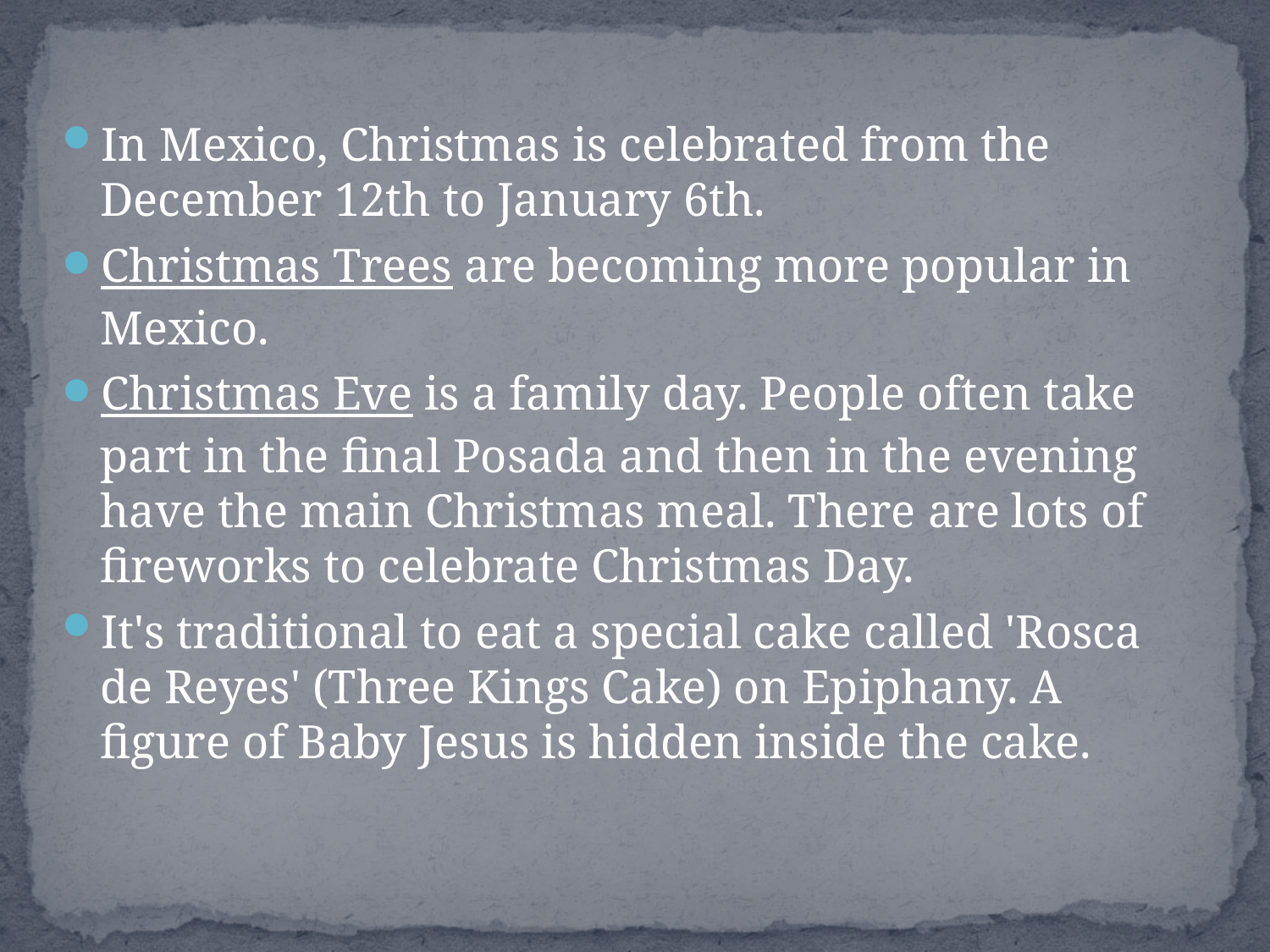

#
In Mexico, Christmas is celebrated from the December 12th to January 6th.
Christmas Trees are becoming more popular in Mexico.
Christmas Eve is a family day. People often take part in the final Posada and then in the evening have the main Christmas meal. There are lots of fireworks to celebrate Christmas Day.
It's traditional to eat a special cake called 'Rosca de Reyes' (Three Kings Cake) on Epiphany. A figure of Baby Jesus is hidden inside the cake.